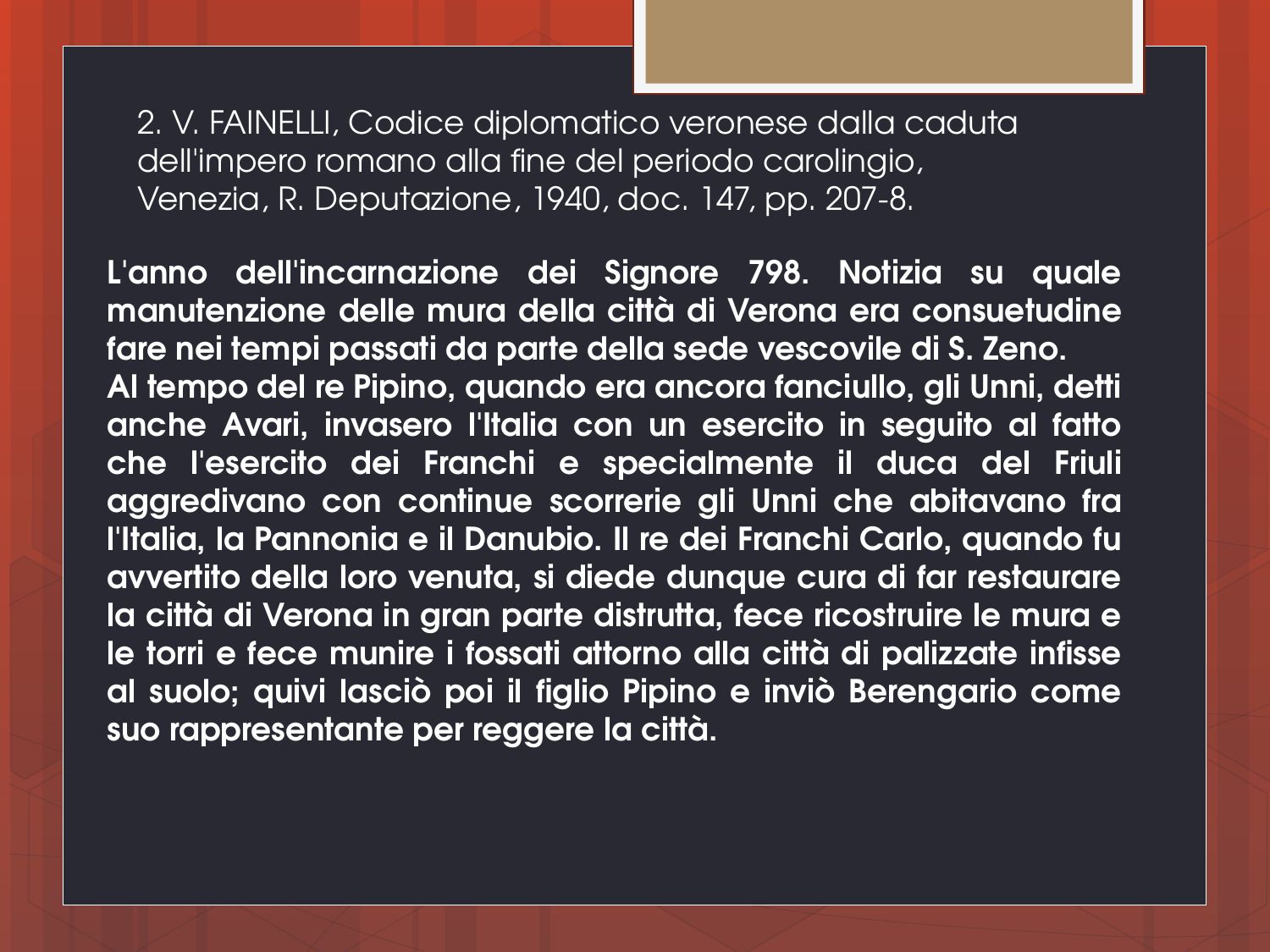

2. V. FAINELLI, Codice diplomatico veronese dalla caduta dell'impero romano alla fine del periodo carolingio, Venezia, R. Deputazione, 1940, doc. 147, pp. 207-8.

L'anno dell'incarnazione dei Signore 798. Notizia su quale manutenzione delle mura della città di Verona era consuetudine fare nei tempi passati da parte della sede vescovile di S. Zeno.
Al tempo del re Pipino, quando era ancora fanciullo, gli Unni, detti anche Avari, invasero l'Italia con un esercito in seguito al fatto che l'esercito dei Franchi e specialmente il duca del Friuli aggredivano con continue scorrerie gli Unni che abitavano fra l'Italia, la Pannonia e il Danubio. Il re dei Franchi Carlo, quando fu avvertito della loro venuta, si diede dunque cura di far restaurare la città di Verona in gran parte distrutta, fece ricostruire le mura e le torri e fece munire i fossati attorno alla città di palizzate infisse al suolo; quivi lasciò poi il figlio Pipino e inviò Berengario come suo rappresentante per reggere la città.